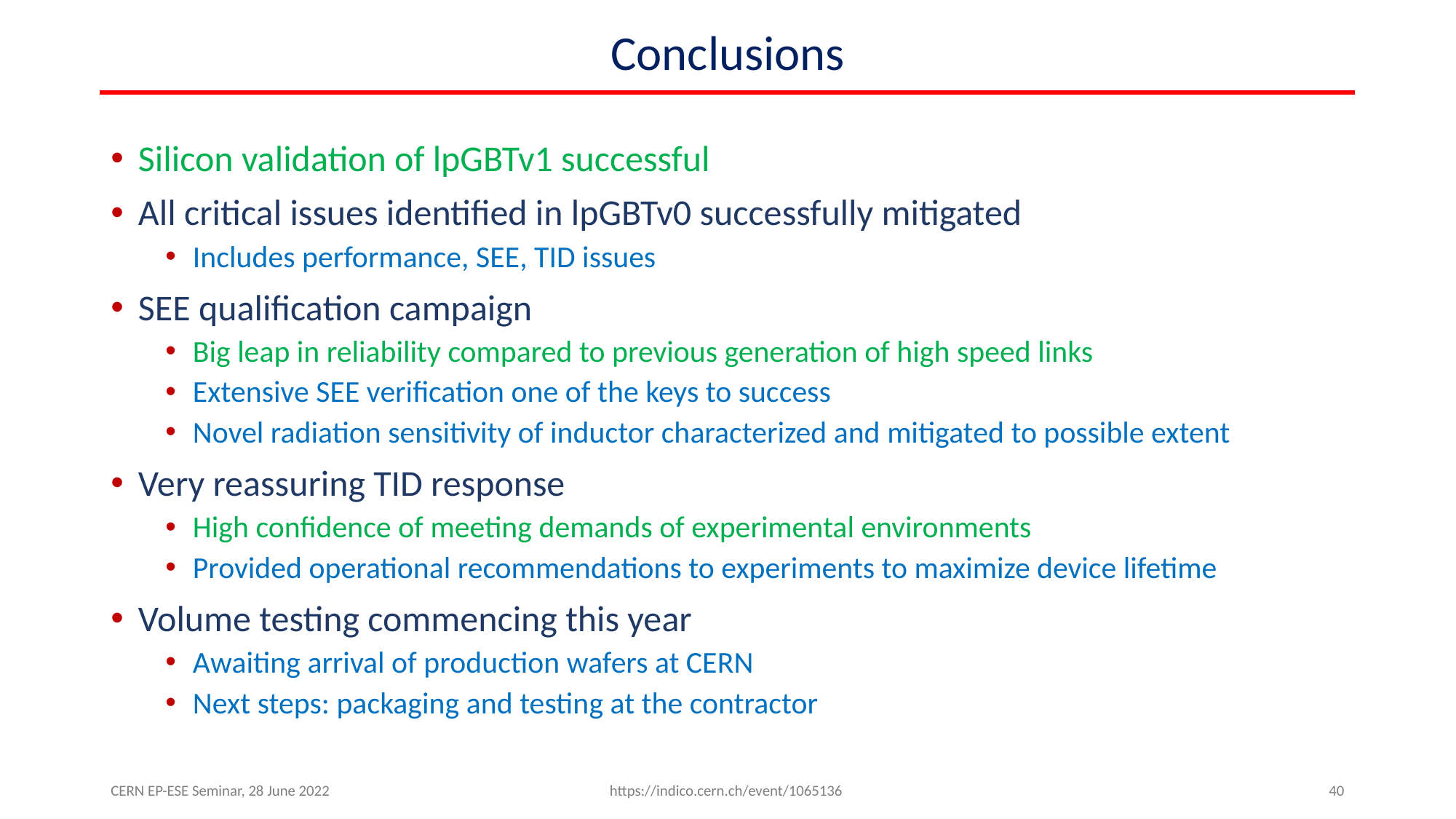

# Conclusions
Silicon validation of lpGBTv1 successful
All critical issues identified in lpGBTv0 successfully mitigated
Includes performance, SEE, TID issues
SEE qualification campaign
Big leap in reliability compared to previous generation of high speed links
Extensive SEE verification one of the keys to success
Novel radiation sensitivity of inductor characterized and mitigated to possible extent
Very reassuring TID response
High confidence of meeting demands of experimental environments
Provided operational recommendations to experiments to maximize device lifetime
Volume testing commencing this year
Awaiting arrival of production wafers at CERN
Next steps: packaging and testing at the contractor
CERN EP-ESE Seminar, 28 June 2022
https://indico.cern.ch/event/1065136
40